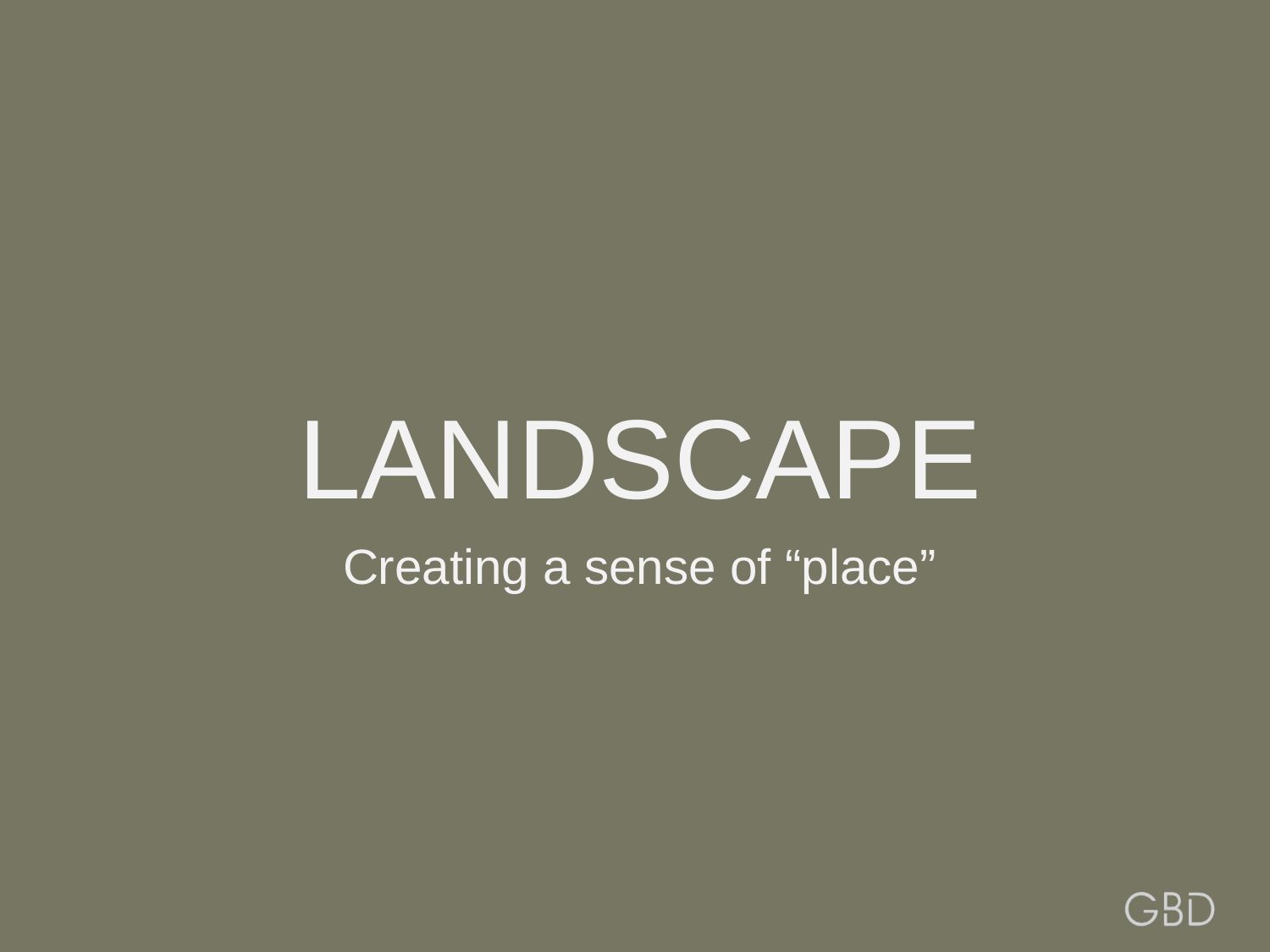

# LANDSCAPE
Creating a sense of “place”